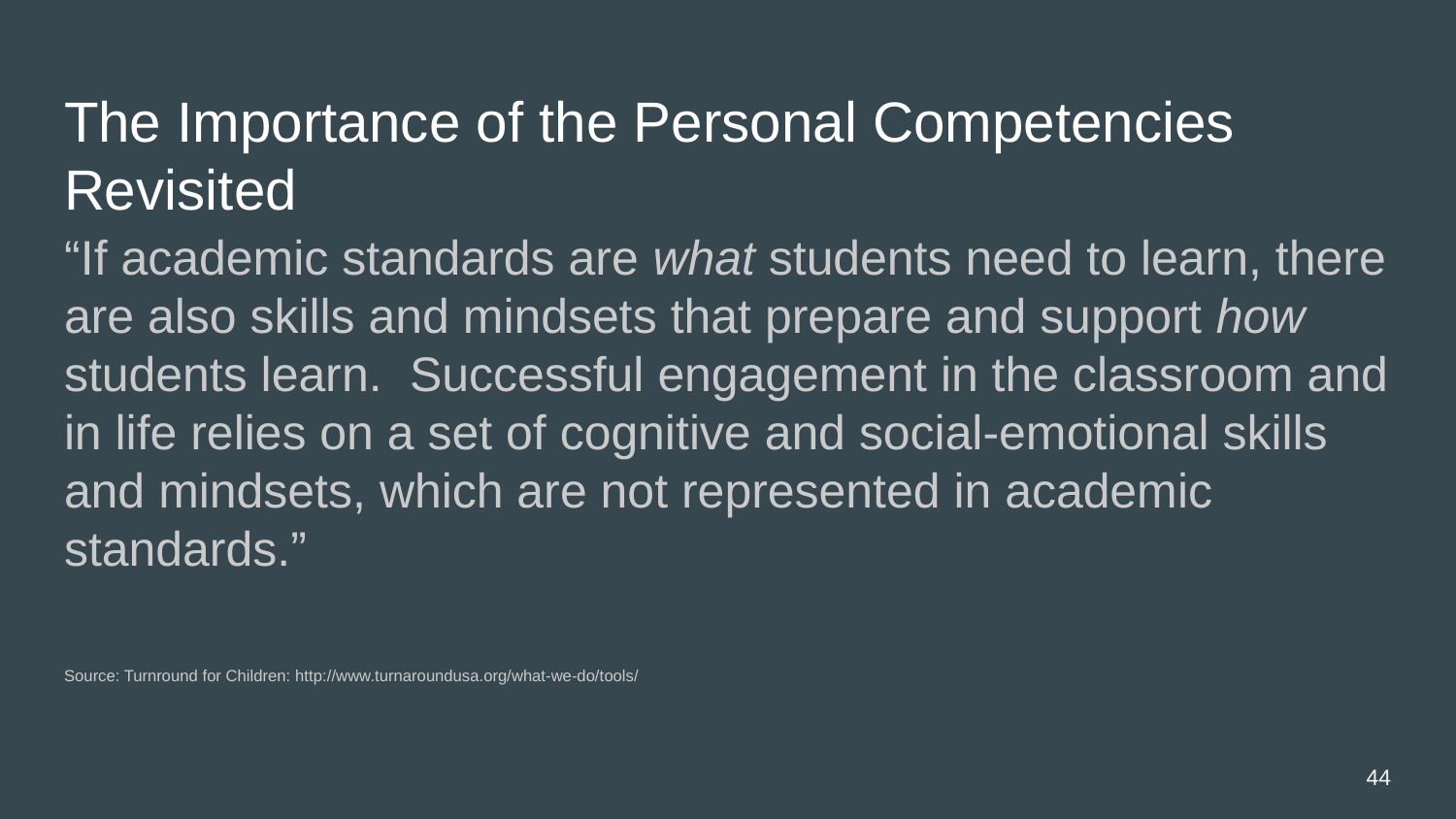

# The Importance of the Personal Competencies Revisited

“If academic standards are what students need to learn, there are also skills and mindsets that prepare and support how students learn.  Successful engagement in the classroom and in life relies on a set of cognitive and social-emotional skills and mindsets, which are not represented in academic standards.”

Source: Turnround for Children: http://www.turnaroundusa.org/what-we-do/tools/

44